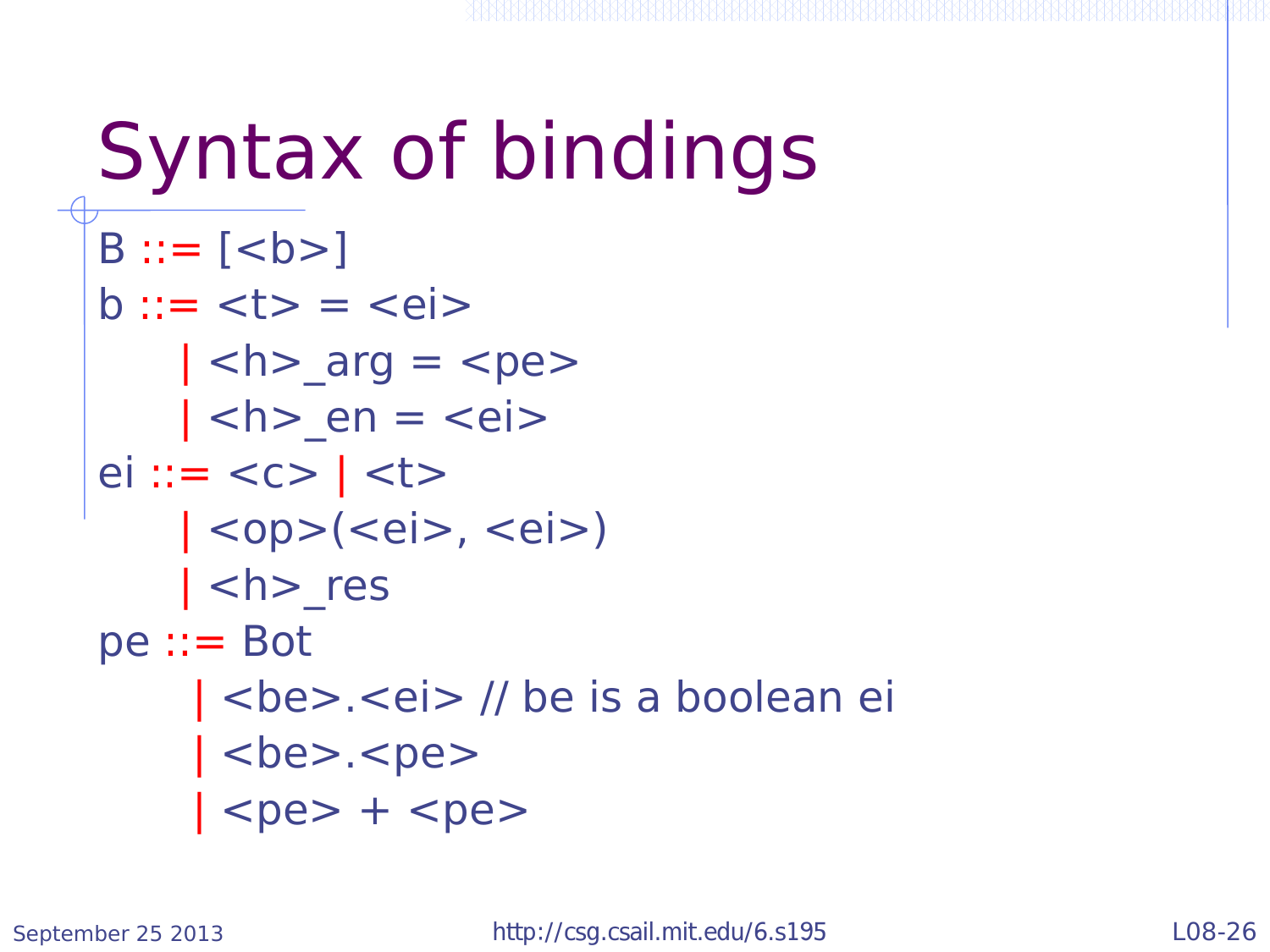

# Syntax of bindings
B ::= [<b>]
b ::= <t> = <ei>
      | <h>_arg = <pe>
      | <h>_en = <ei>
ei ::= <c> | <t>
      | <op>(<ei>, <ei>)
      | <h>_res
pe ::= Bot
       | <be>.<ei> // be is a boolean ei
       | <be>.<pe>
       | <pe> + <pe>
September 25 2013
http://csg.csail.mit.edu/6.s195
L08-26